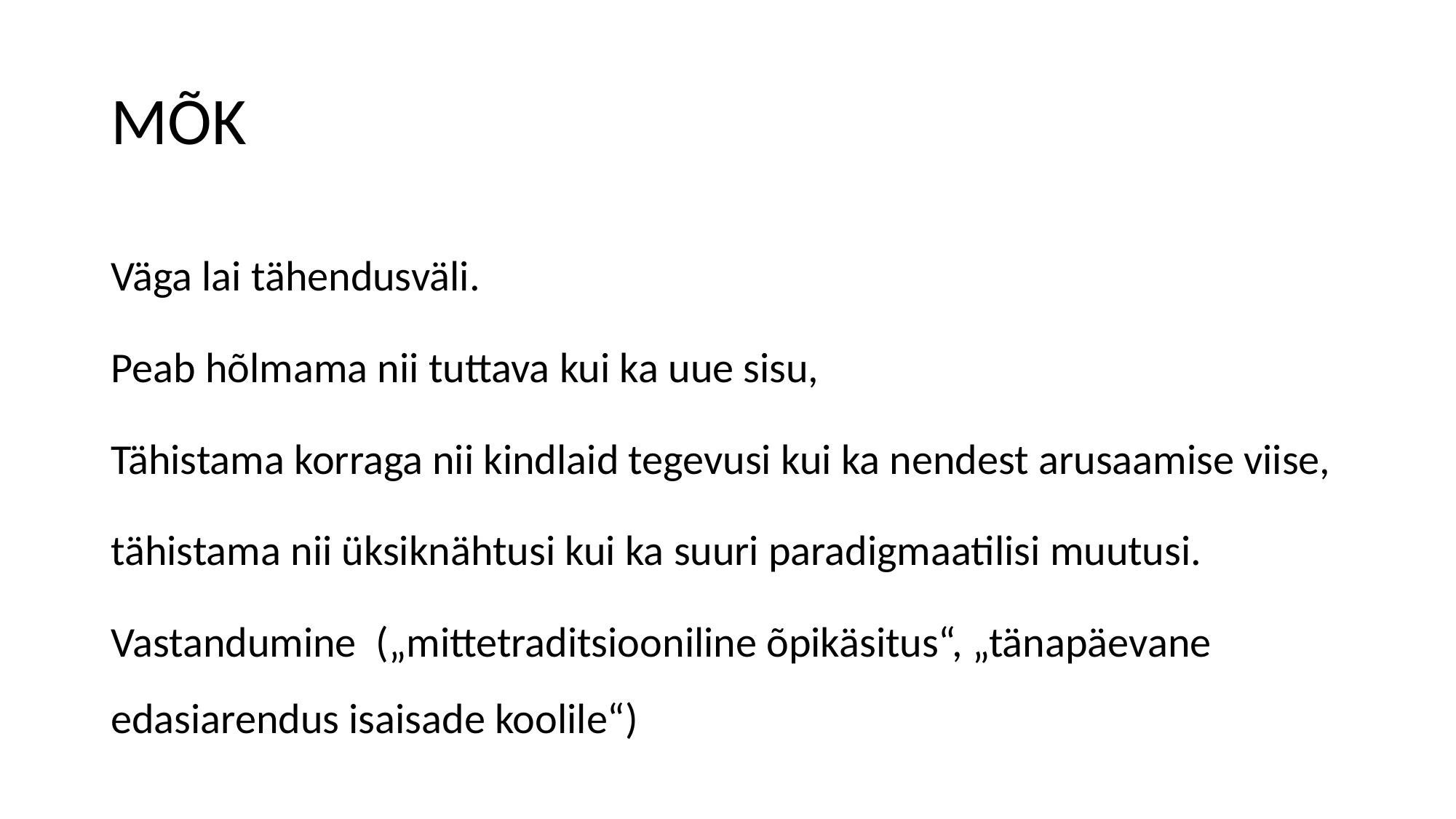

# MÕK
Väga lai tähendusväli.
Peab hõlmama nii tuttava kui ka uue sisu,
Tähistama korraga nii kindlaid tegevusi kui ka nendest arusaamise viise,
tähistama nii üksiknähtusi kui ka suuri paradigmaatilisi muutusi.
Vastandumine  („mittetraditsiooniline õpikäsitus“, „tänapäevane edasiarendus isaisade koolile“)